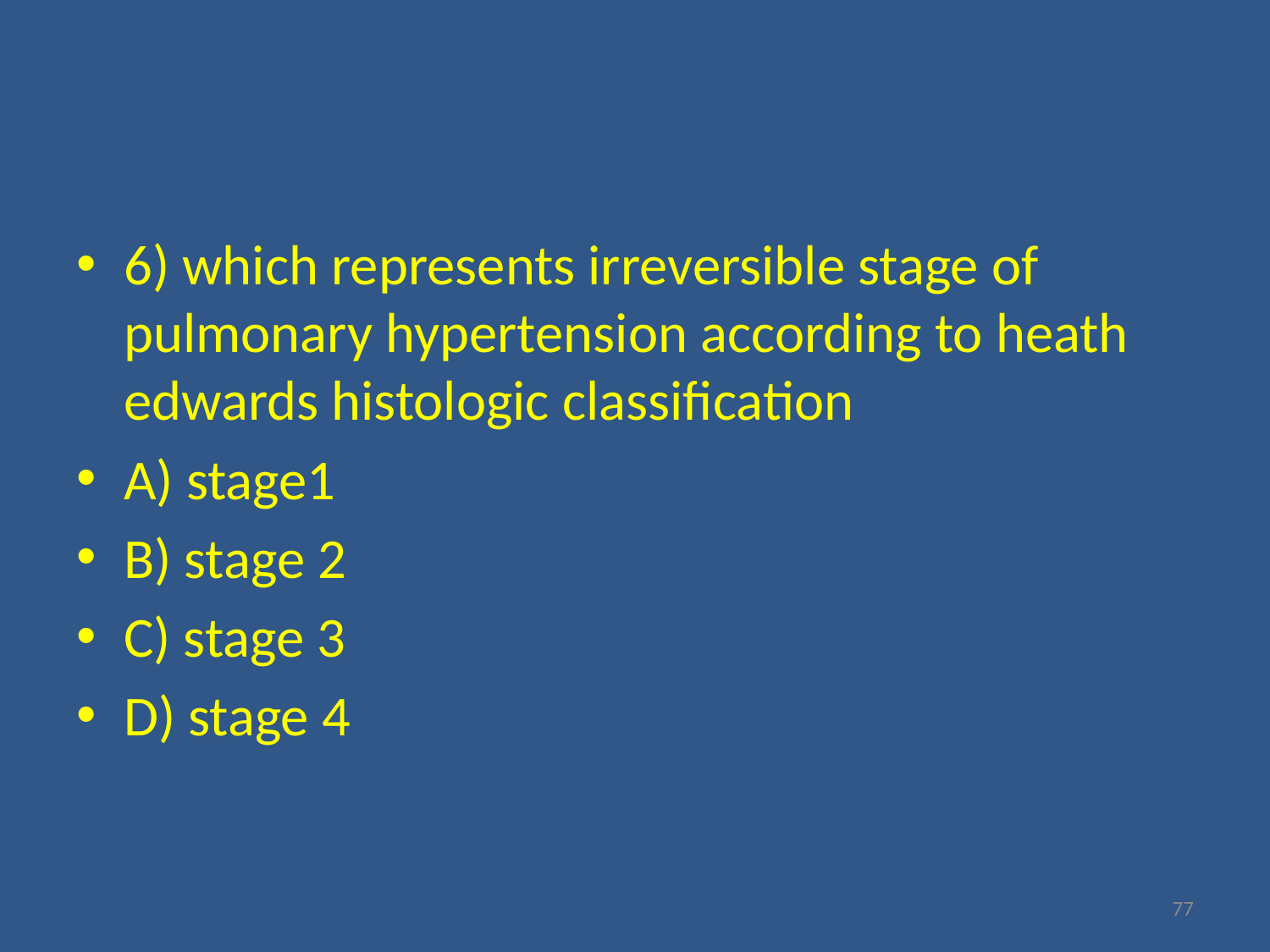

#
6) which represents irreversible stage of pulmonary hypertension according to heath edwards histologic classification
A) stage1
B) stage 2
C) stage 3
D) stage 4

77